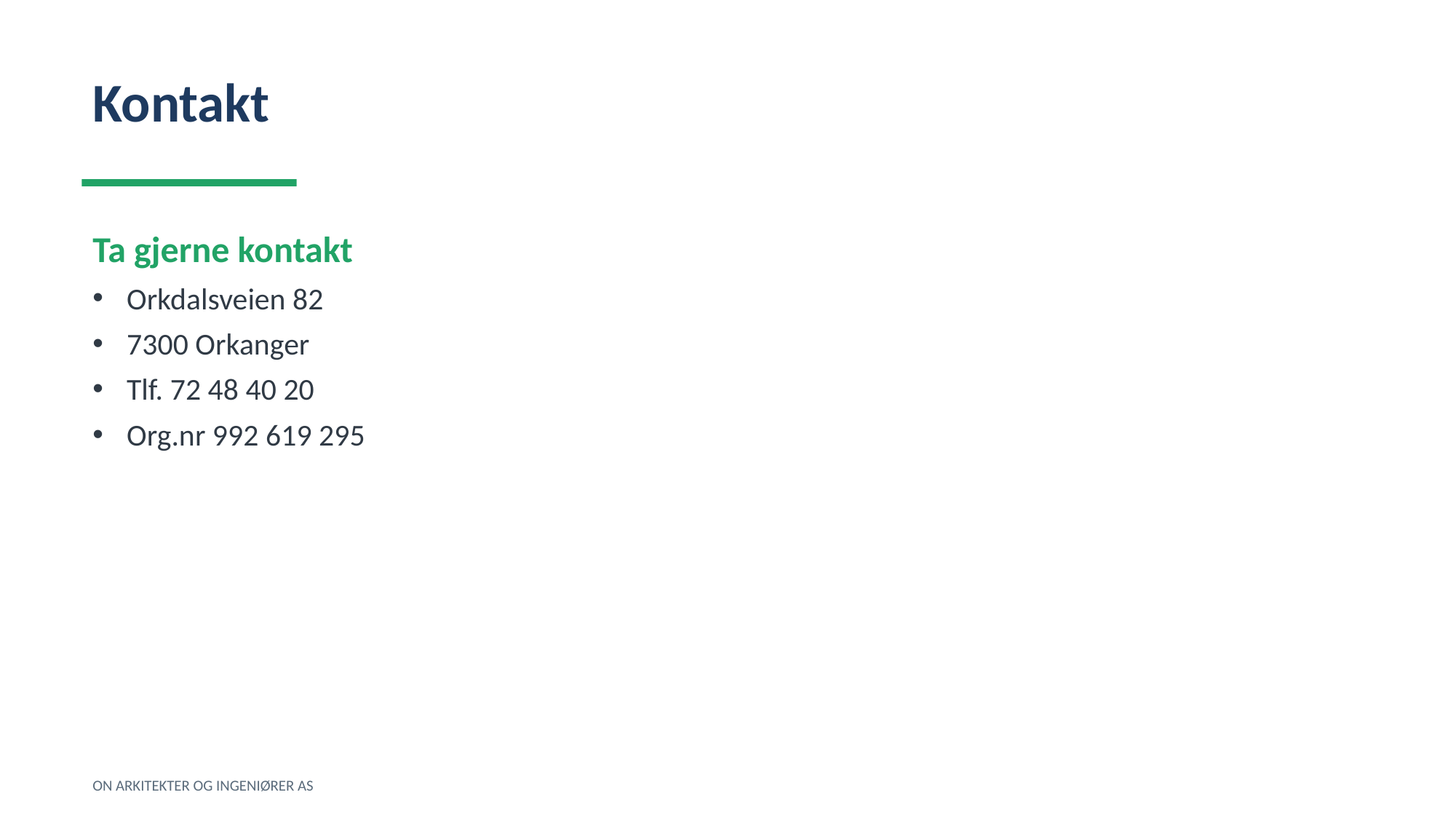

Kontakt

Ta gjerne kontakt
Orkdalsveien 82
7300 Orkanger
Tlf. 72 48 40 20
Org.nr 992 619 295
ON ARKITEKTER OG INGENIØRER AS